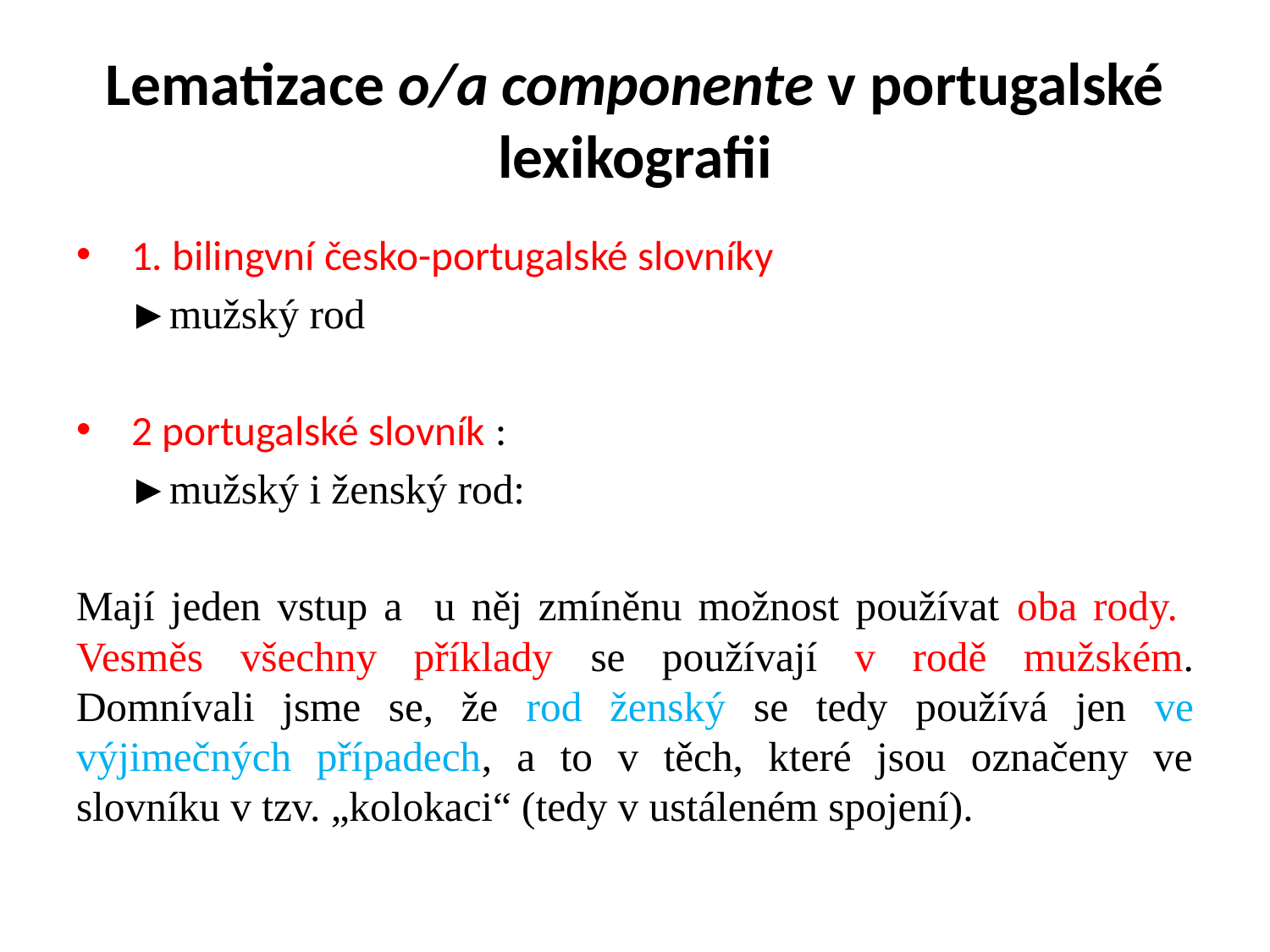

# Lematizace o/a componente v portugalské lexikografii
 1. bilingvní česko-portugalské slovníky
     ►mužský rod

 2 portugalské slovník :
     ►mužský i ženský rod:

Mají jeden vstup a  u něj zmíněnu možnost používat oba rody.  Vesměs všechny příklady se používají v rodě mužském. Domnívali jsme se, že rod ženský se tedy používá jen ve výjimečných případech, a to v těch, které jsou označeny ve slovníku v tzv. „kolokaci“ (tedy v ustáleném spojení).